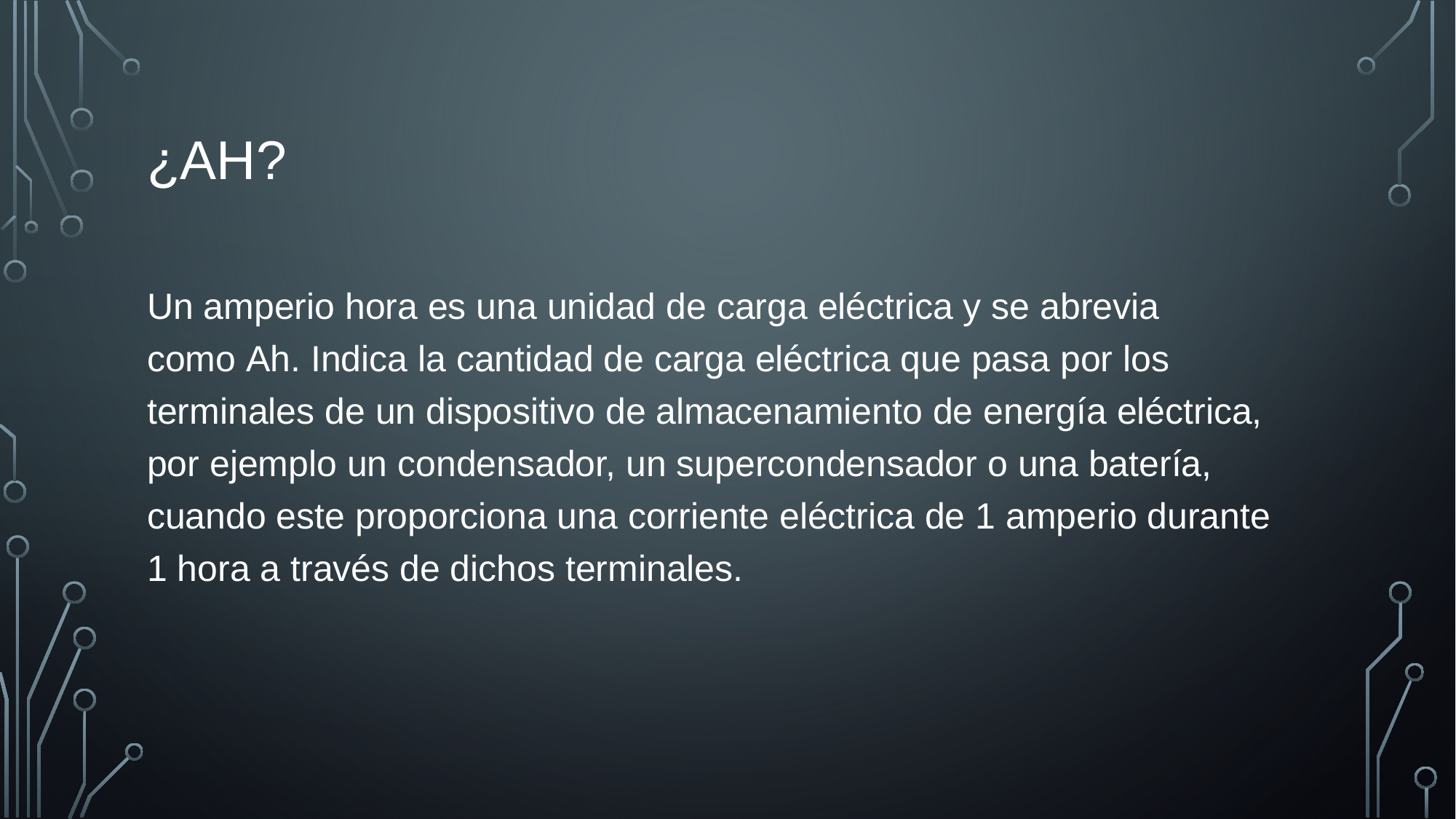

# ¿Ah?
Un amperio hora es una unidad de carga eléctrica y se abrevia como Ah. Indica la cantidad de carga eléctrica que pasa por los terminales de un dispositivo de almacenamiento de energía eléctrica, por ejemplo un condensador, un supercondensador o una batería, cuando este proporciona una corriente eléctrica de 1 amperio durante 1 hora a través de dichos terminales.